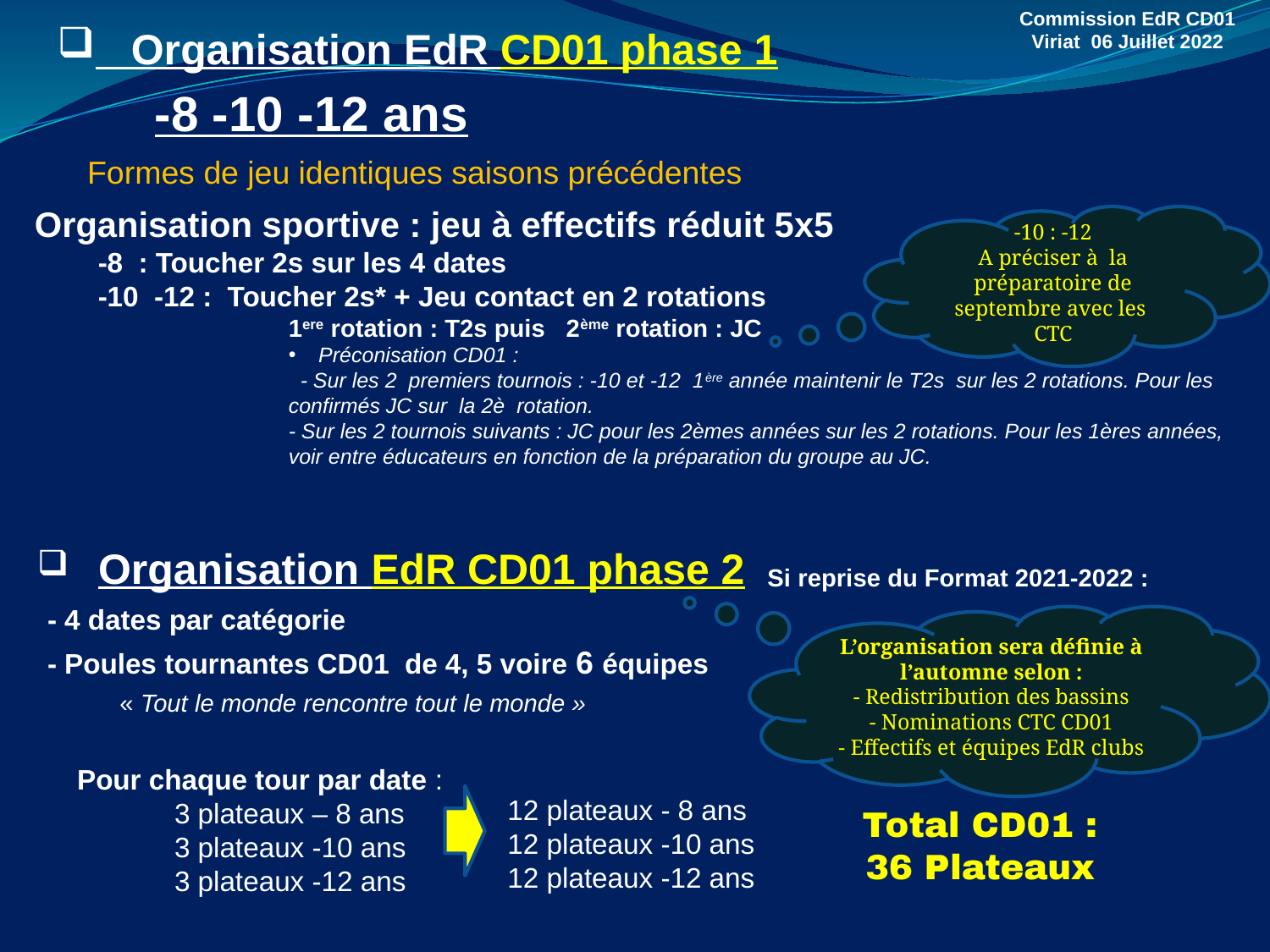

Commission EdR CD01
Viriat  06 Juillet 2022
   Organisation EdR CD01 phase 1
  -8 -10 -12 ans
Formes de jeu identiques saisons précédentes
Organisation sportive : jeu à effectifs réduit 5x5
-8  : Toucher 2s sur les 4 dates
-10  -12 :  Toucher 2s* + Jeu contact en 2 rotations
1ere rotation : T2s puis   2ème rotation : JC
Préconisation CD01 :
  - Sur les 2  premiers tournois : -10 et -12  1ère année maintenir le T2s  sur les 2 rotations. Pour les confirmés JC sur  la 2è  rotation.
- Sur les 2 tournois suivants : JC pour les 2èmes années sur les 2 rotations. Pour les 1ères années, voir entre éducateurs en fonction de la préparation du groupe au JC.
-10 : -12
A préciser à  la préparatoire de septembre avec les  CTC
   Organisation EdR CD01 phase 2
- 4 dates par catégorie
- Poules tournantes CD01  de 4, 5 voire 6 équipes
 « Tout le monde rencontre tout le monde »
Pour chaque tour par date :
3 plateaux – 8 ans
3 plateaux -10 ans
3 plateaux -12 ans
12 plateaux - 8 ans
12 plateaux -10 ans
12 plateaux -12 ans
Total CD01 :
36 Plateaux
Si reprise du Format 2021-2022 :
L’organisation sera définie à l’automne selon :
- Redistribution des bassins
- Nominations CTC CD01
- Effectifs et équipes EdR clubs